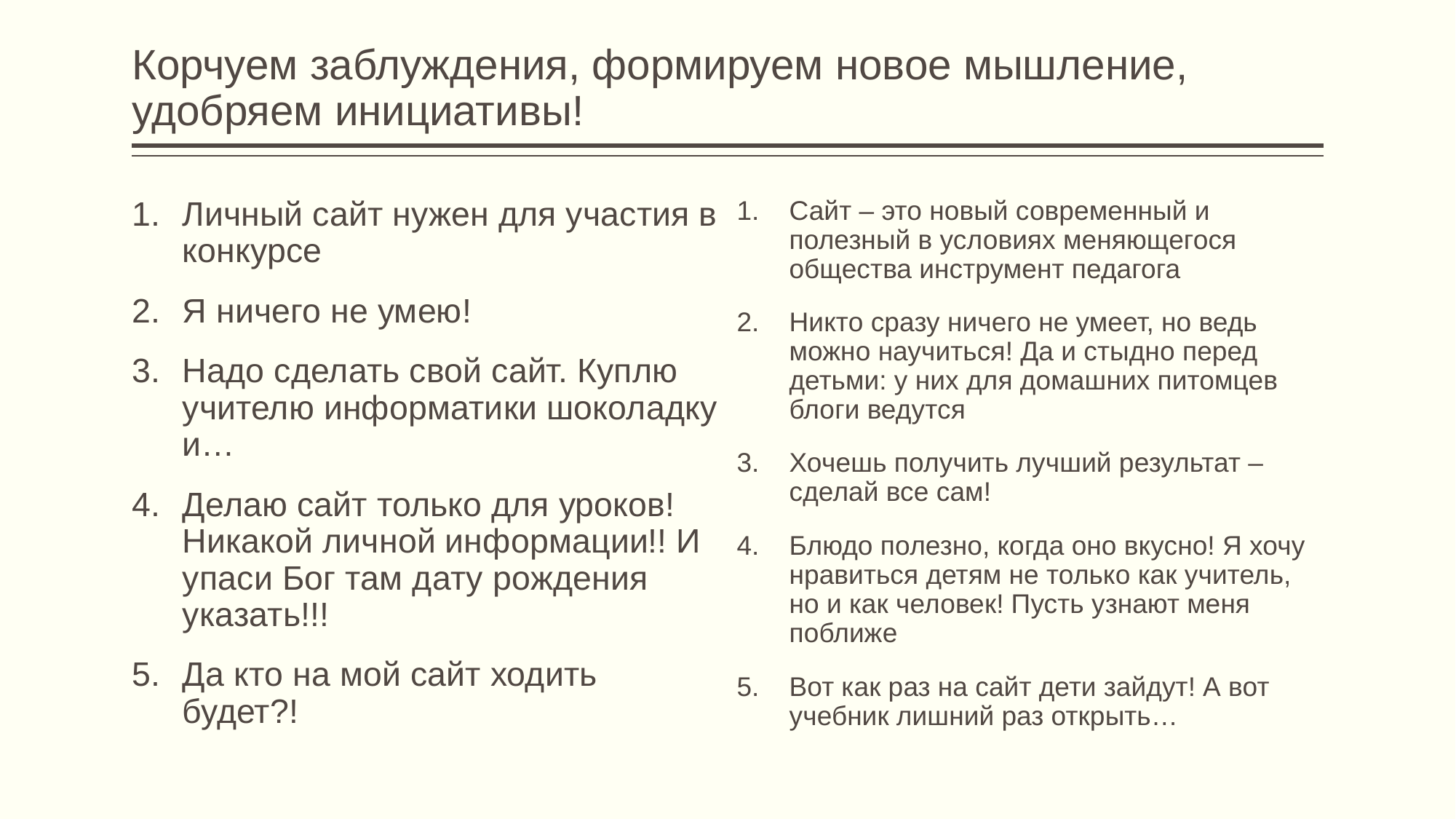

# Корчуем заблуждения, формируем новое мышление, удобряем инициативы!
Личный сайт нужен для участия в конкурсе
Я ничего не умею!
Надо сделать свой сайт. Куплю учителю информатики шоколадку и…
Делаю сайт только для уроков! Никакой личной информации!! И упаси Бог там дату рождения указать!!!
Да кто на мой сайт ходить будет?!

Сайт – это новый современный и полезный в условиях меняющегося общества инструмент педагога
Никто сразу ничего не умеет, но ведь можно научиться! Да и стыдно перед детьми: у них для домашних питомцев блоги ведутся
Хочешь получить лучший результат – сделай все сам!
Блюдо полезно, когда оно вкусно! Я хочу нравиться детям не только как учитель, но и как человек! Пусть узнают меня поближе
Вот как раз на сайт дети зайдут! А вот учебник лишний раз открыть…